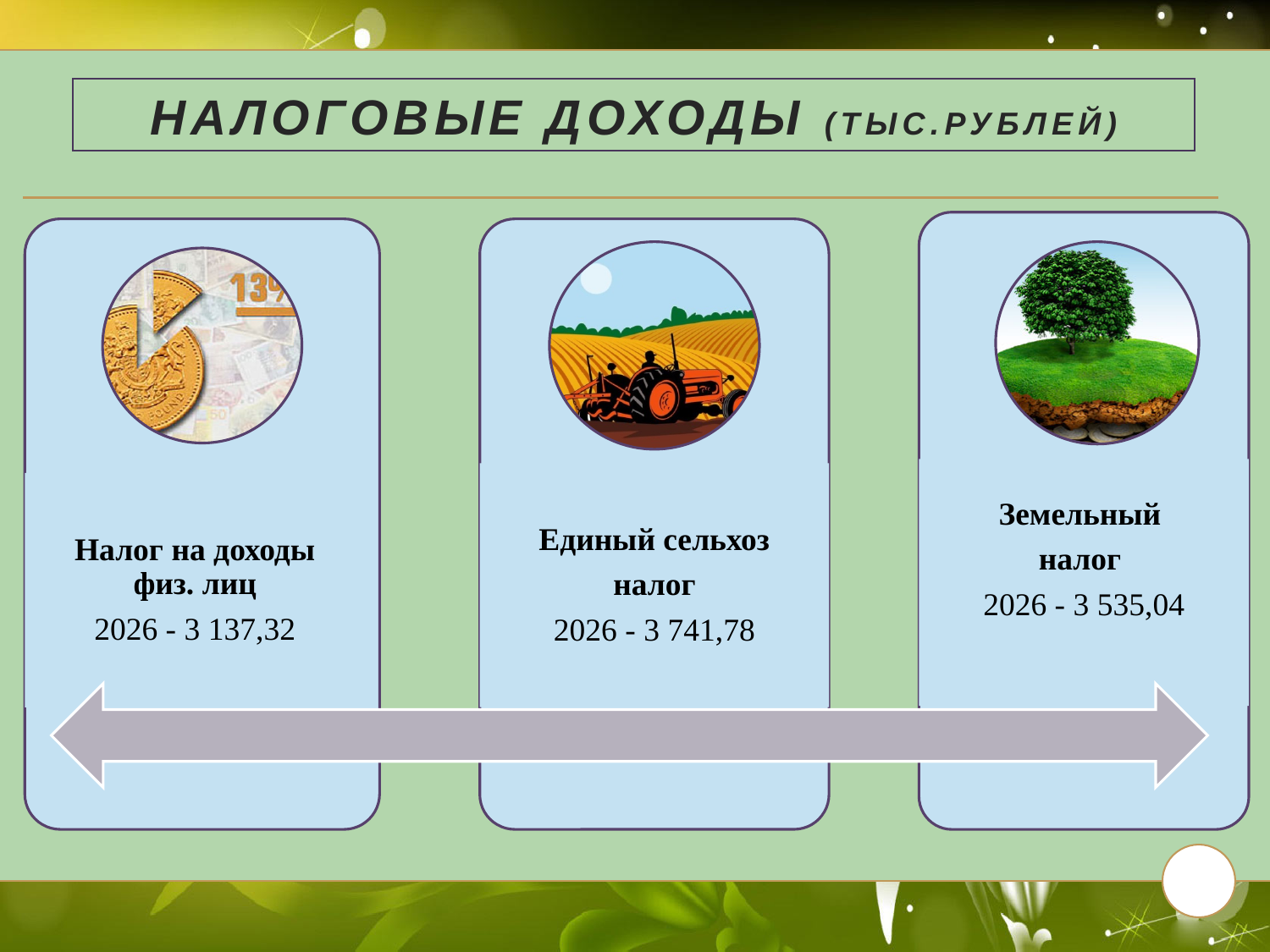

Налоговые доходы (тыс.рублей)

Земельный
налог
2026 - 3 535,04

Налог на доходы физ. лиц
2026 - 3 137,32

Единый сельхоз
 налог
2026 - 3 741,78

10